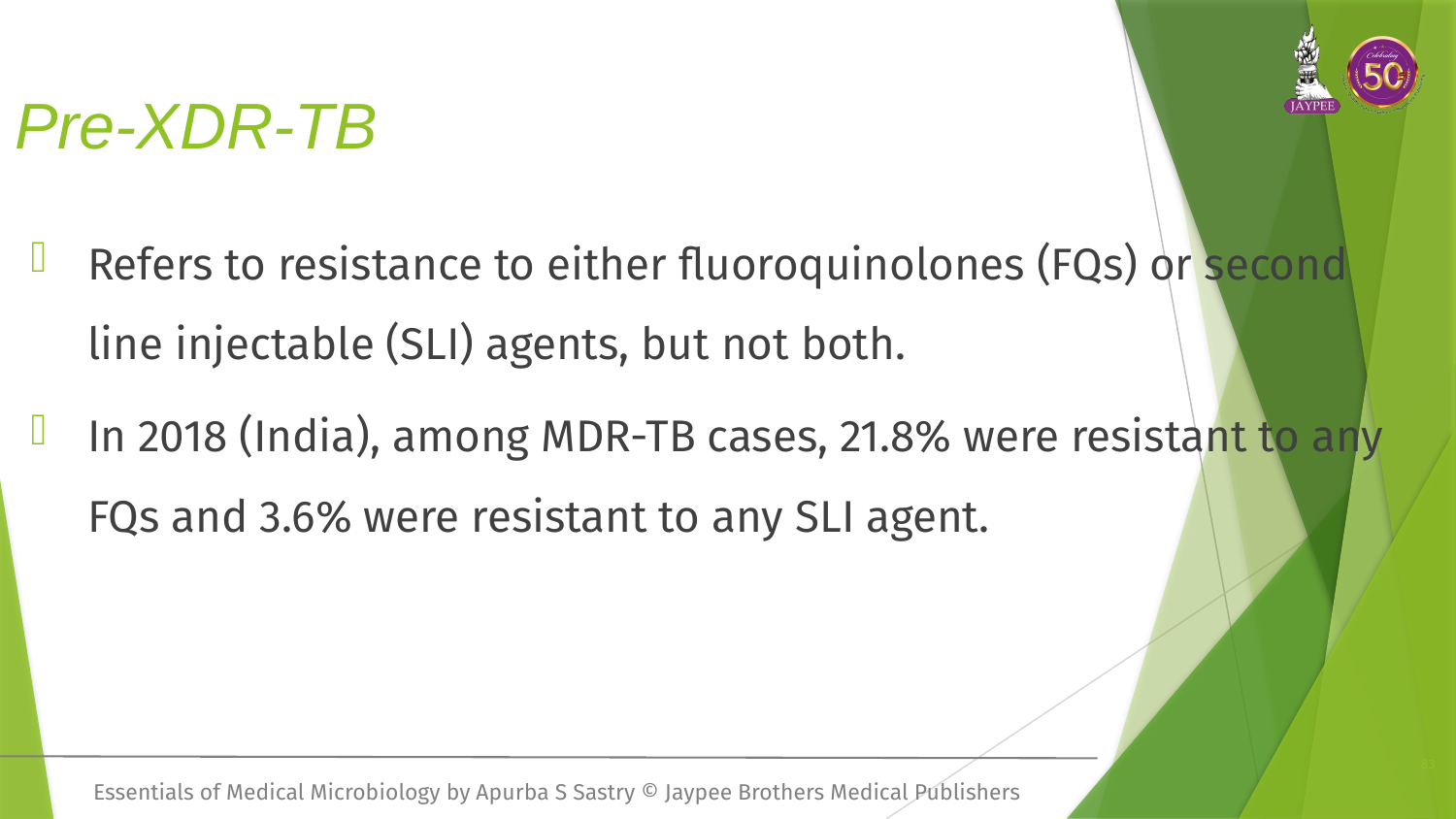

# Pre-XDR-TB
Refers to resistance to either fluoroquinolones (FQs) or second line injectable (SLI) agents, but not both.
In 2018 (India), among MDR-TB cases, 21.8% were resistant to any FQs and 3.6% were resistant to any SLI agent.
83